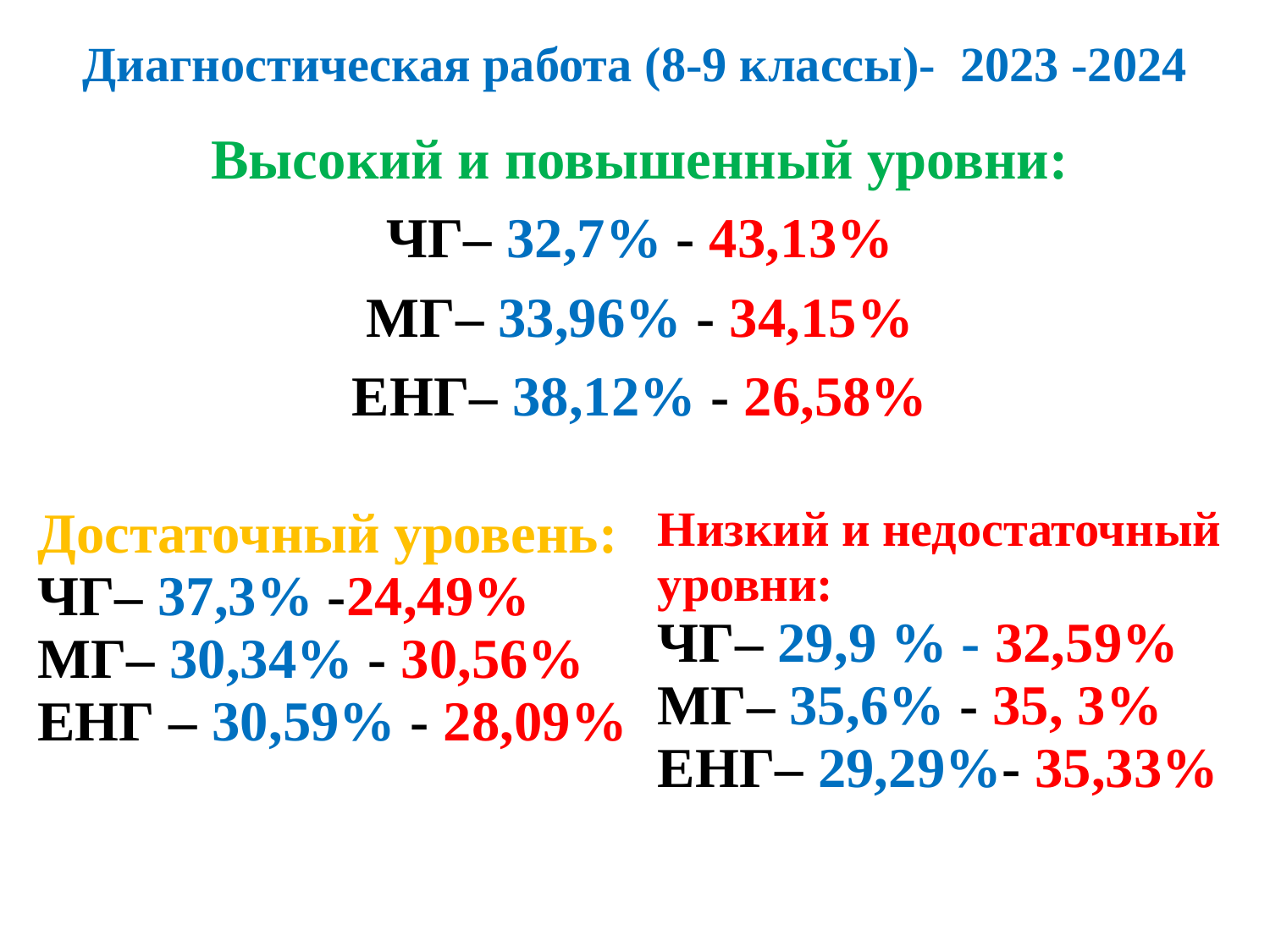

# Диагностическая работа (8-9 классы)-  2023 -2024
Высокий и повышенный уровни:
ЧГ– 32,7% - 43,13%
МГ– 33,96% - 34,15%
ЕНГ– 38,12% - 26,58%

| Достаточный уровень: ЧГ– 37,3% -24,49% МГ– 30,34% - 30,56% ЕНГ – 30,59% - 28,09% | Низкий и недостаточный уровни: ЧГ– 29,9 % - 32,59% МГ– 35,6% - 35, 3% ЕНГ– 29,29%- 35,33% |
| --- | --- |